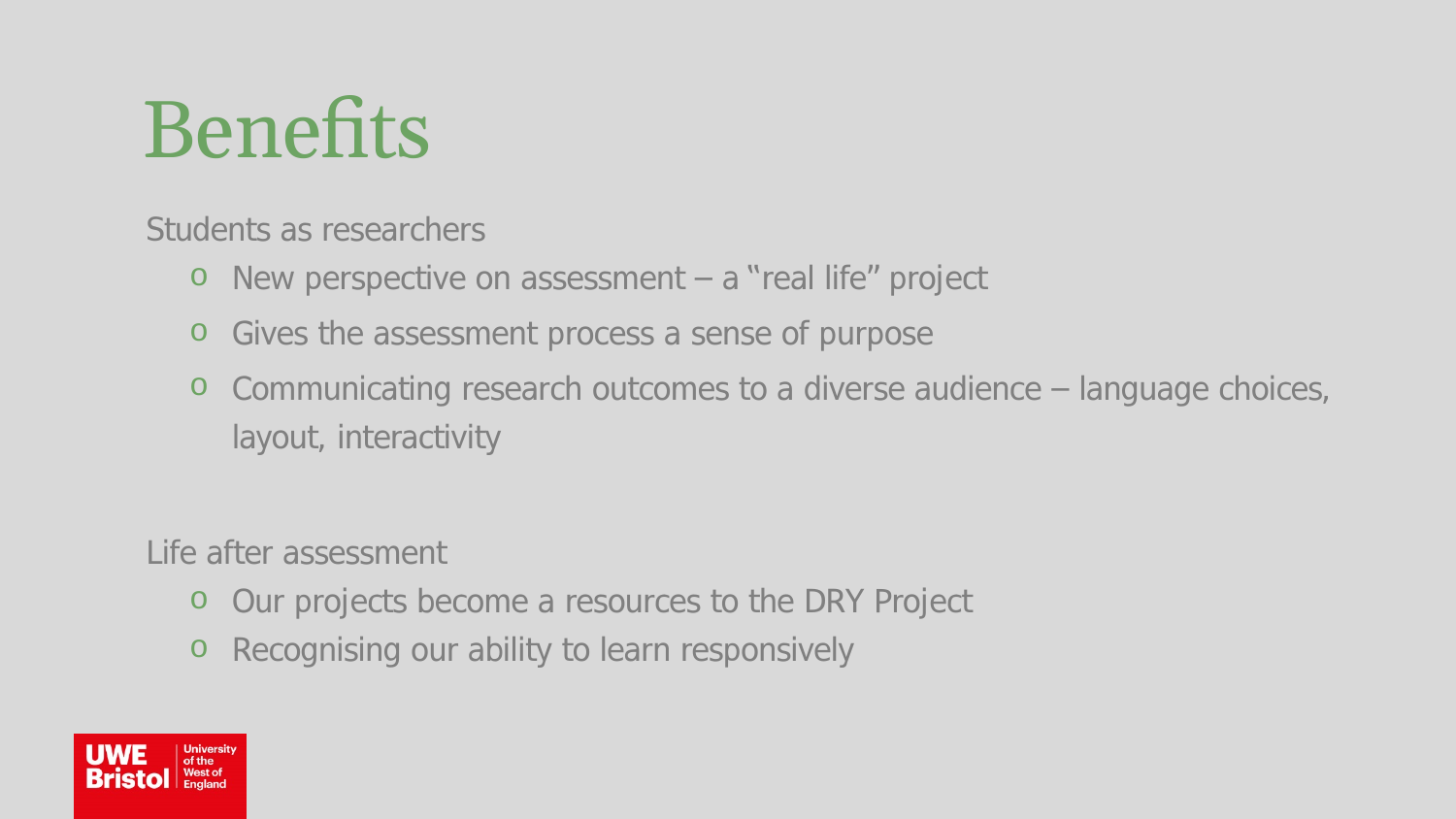

Benefits
Students as researchers
New perspective on assessment – a “real life” project
Gives the assessment process a sense of purpose
Communicating research outcomes to a diverse audience – language choices, layout, interactivity

Life after assessment
Our projects become a resources to the DRY Project
Recognising our ability to learn responsively